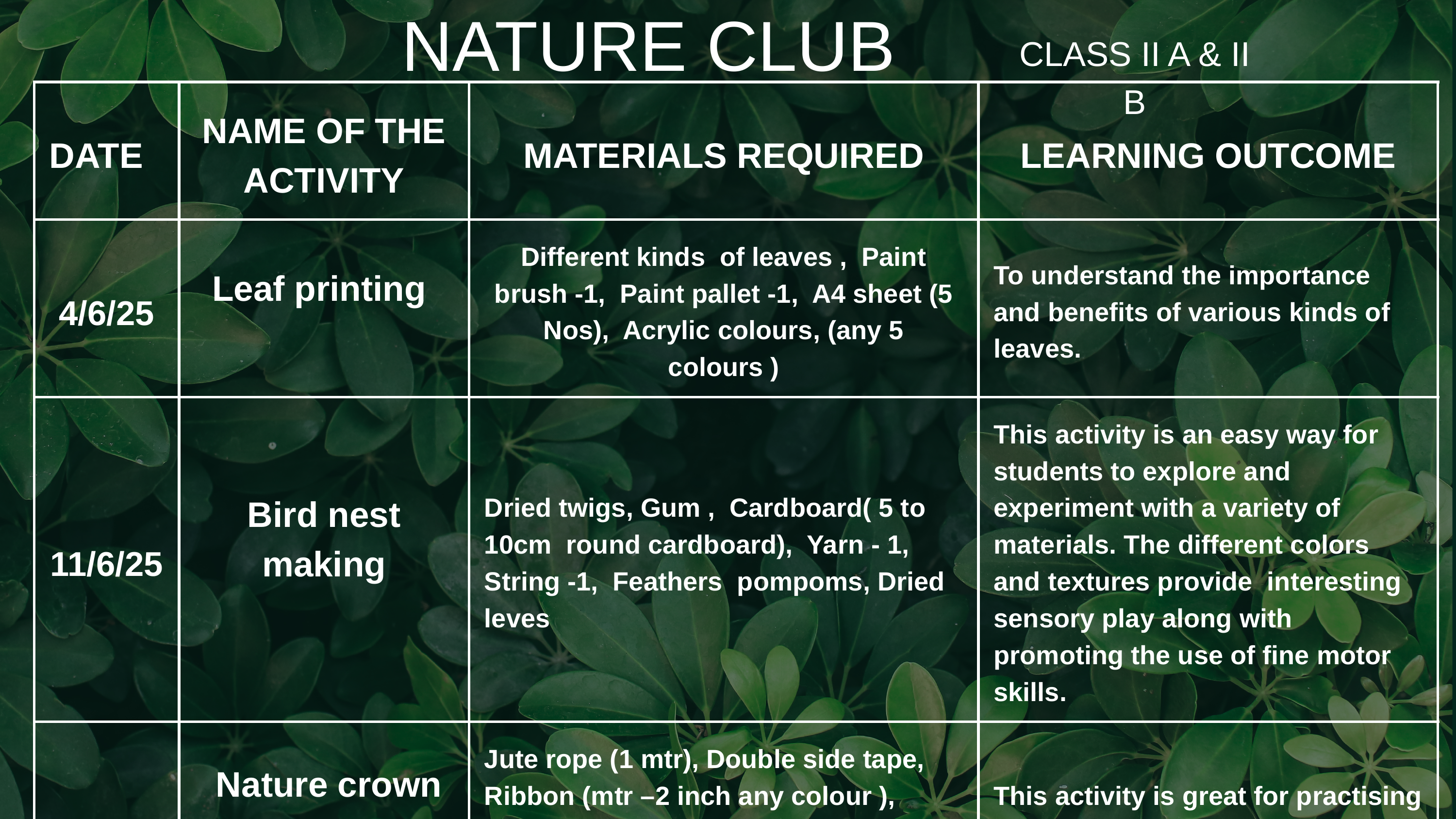

NATURE CLUB
CLASS II A & II B
| DATE | NAME OF THE ACTIVITY | MATERIALS REQUIRED | LEARNING OUTCOME |
| --- | --- | --- | --- |
| 4/6/25 | Leaf printing | Different kinds of leaves , Paint brush -1, Paint pallet -1, A4 sheet (5 Nos), Acrylic colours, (any 5 colours ) | To understand the importance and benefits of various kinds of leaves. |
| 11/6/25 | Bird nest making | Dried twigs, Gum , Cardboard( 5 to 10cm round cardboard), Yarn - 1, String -1, Feathers pompoms, Dried leves | This activity is an easy way for students to explore and experiment with a variety of materials. The different colors and textures provide interesting sensory play along with promoting the use of fine motor skills. |
| 18/6/25 | Nature crown and wand | Jute rope (1 mtr), Double side tape, Ribbon (mtr –2 inch any colour ), Fresh leaves, Fresh flowers, Medium size thin branch (1), Yarn (1 any colour) | This activity is great for practising fine motor skills and fun to use in pretend play. |